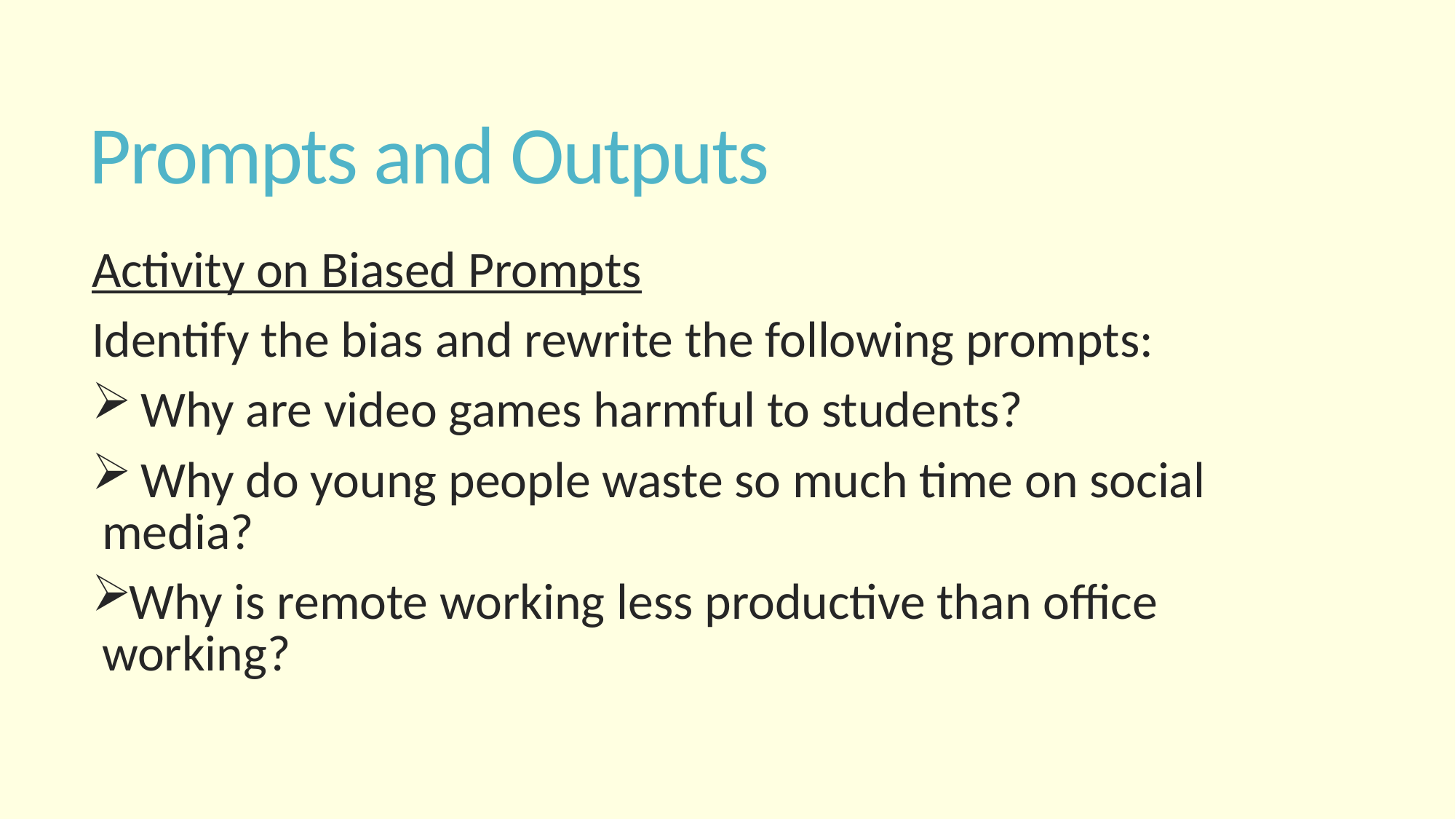

# Prompts and Outputs
Activity on Biased Prompts
Identify the bias and rewrite the following prompts:
 Why are video games harmful to students?
 Why do young people waste so much time on social media?
Why is remote working less productive than office working?